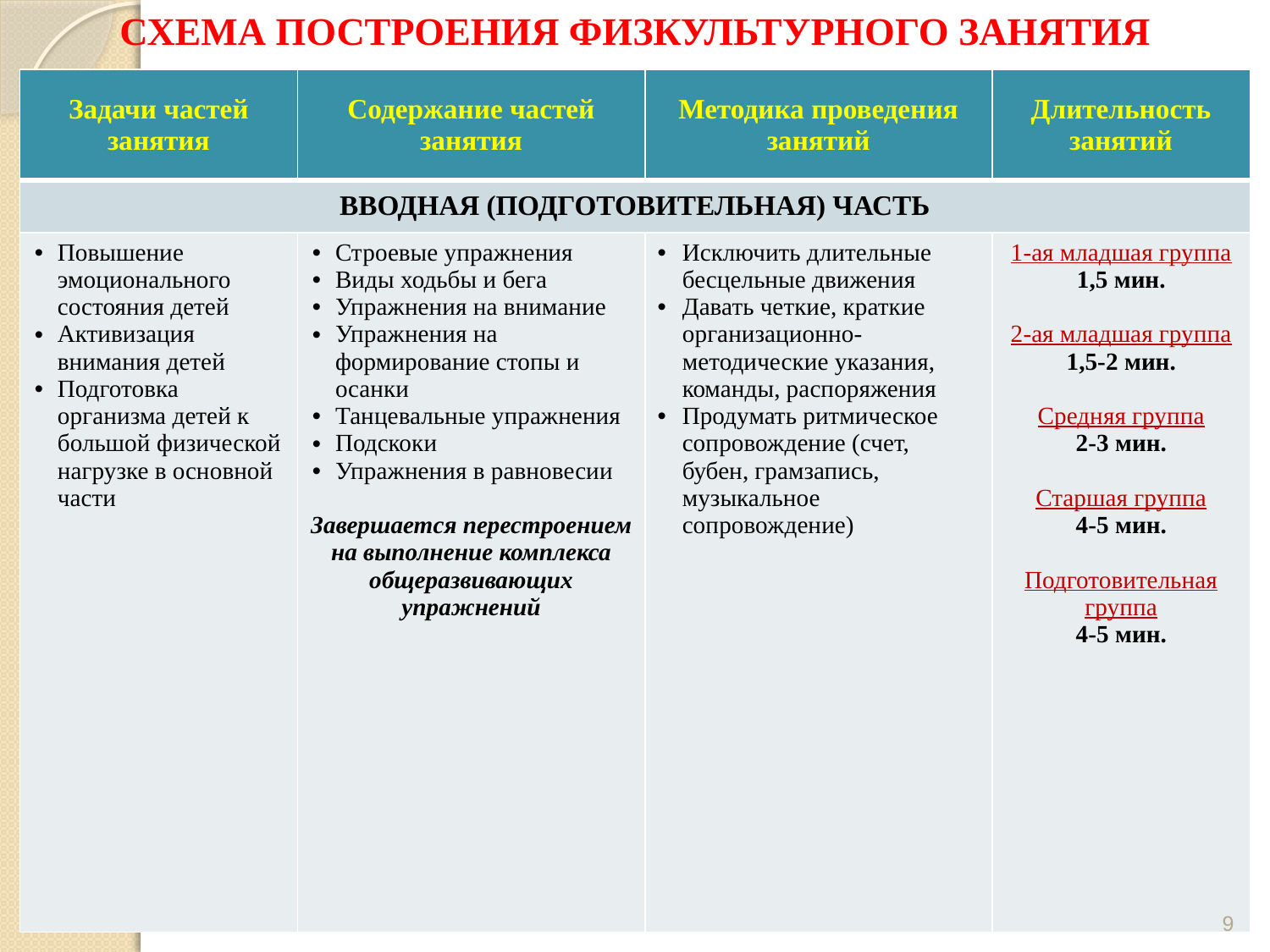

# СХЕМА ПОСТРОЕНИЯ ФИЗКУЛЬТУРНОГО ЗАНЯТИЯ
| Задачи частей занятия | Содержание частей занятия | Методика проведения занятий | Длительность занятий |
| --- | --- | --- | --- |
| ВВОДНАЯ (ПОДГОТОВИТЕЛЬНАЯ) ЧАСТЬ |  |  |  |
| Повышение эмоционального состояния детей Активизация внимания детей Подготовка организма детей к большой физической нагрузке в основной части | Строевые упражнения Виды ходьбы и бега Упражнения на внимание Упражнения на формирование стопы и осанки Танцевальные упражнения Подскоки Упражнения в равновесии Завершается перестроением на выполнение комплекса общеразвивающих упражнений | Исключить длительные бесцельные движения Давать четкие, краткие организационно-методические указания, команды, распоряжения Продумать ритмическое сопровождение (счет, бубен, грамзапись, музыкальное сопровождение) | 1-ая младшая группа 1,5 мин. 2-ая младшая группа 1,5-2 мин. Средняя группа 2-3 мин. Старшая группа 4-5 мин. Подготовительная группа 4-5 мин. |
9